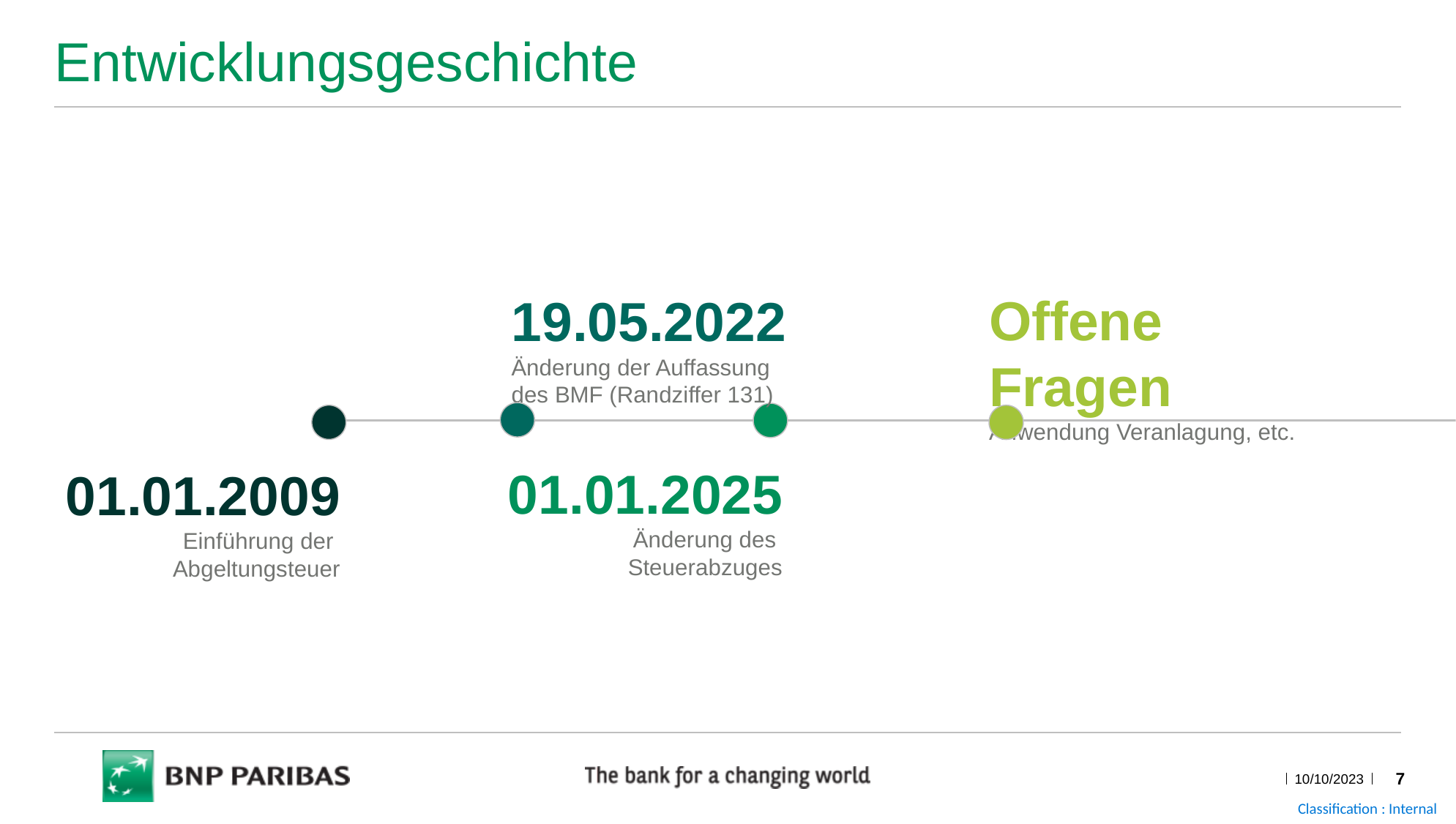

Entwicklungsgeschichte
Offene Fragen
Anwendung Veranlagung, etc.
19.05.2022
Änderung der Auffassung
des BMF (Randziffer 131)

01.01.2025
Änderung des
Steuerabzuges
01.01.2009
Einführung der
Abgeltungsteuer

10/10/2023
7